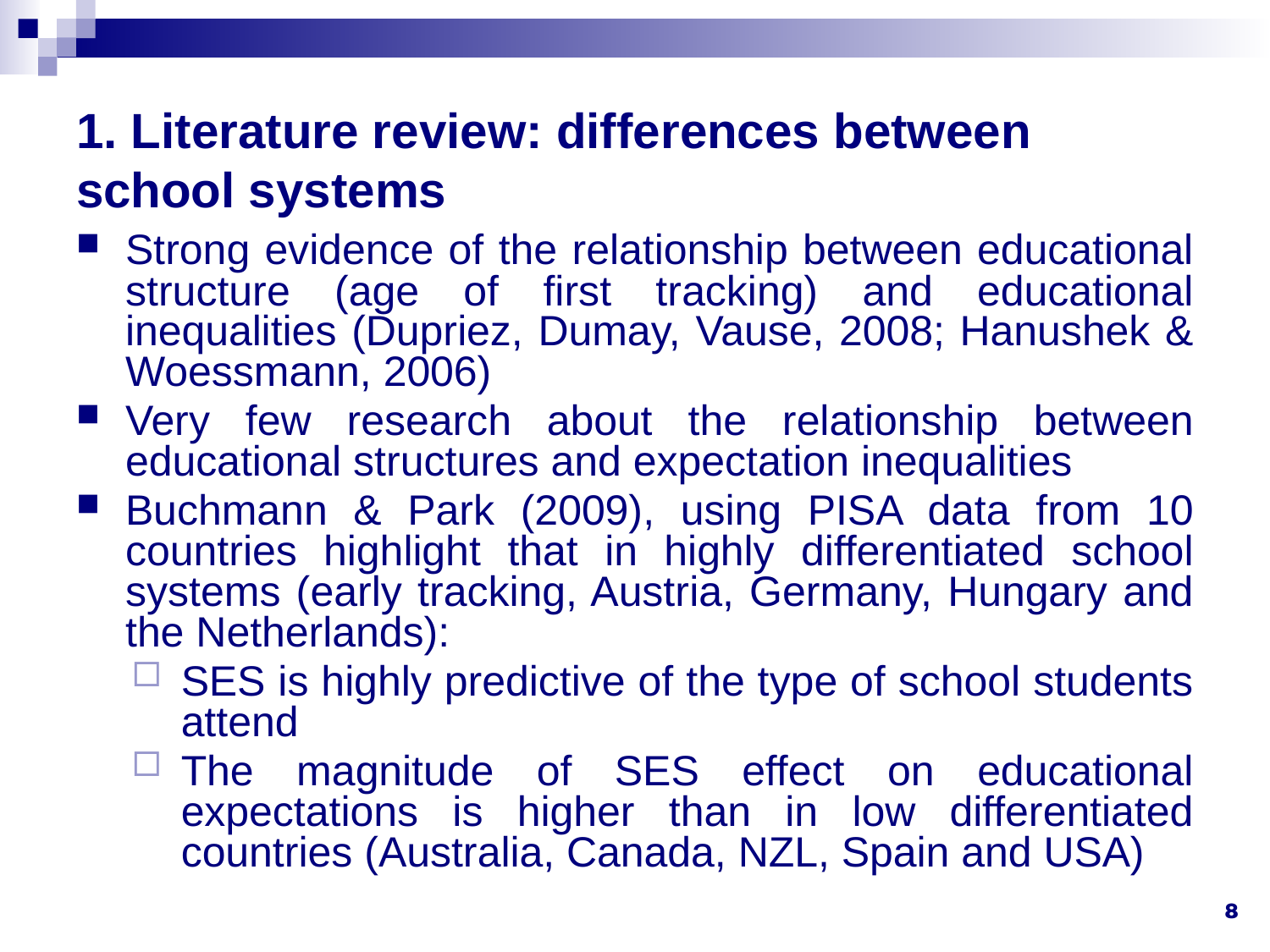

# 1. Literature review: differences between school systems
Strong evidence of the relationship between educational structure (age of first tracking) and educational inequalities (Dupriez, Dumay, Vause, 2008; Hanushek & Woessmann, 2006)
Very few research about the relationship between educational structures and expectation inequalities
Buchmann & Park (2009), using PISA data from 10 countries highlight that in highly differentiated school systems (early tracking, Austria, Germany, Hungary and the Netherlands):
SES is highly predictive of the type of school students attend
The magnitude of SES effect on educational expectations is higher than in low differentiated countries (Australia, Canada, NZL, Spain and USA)

8